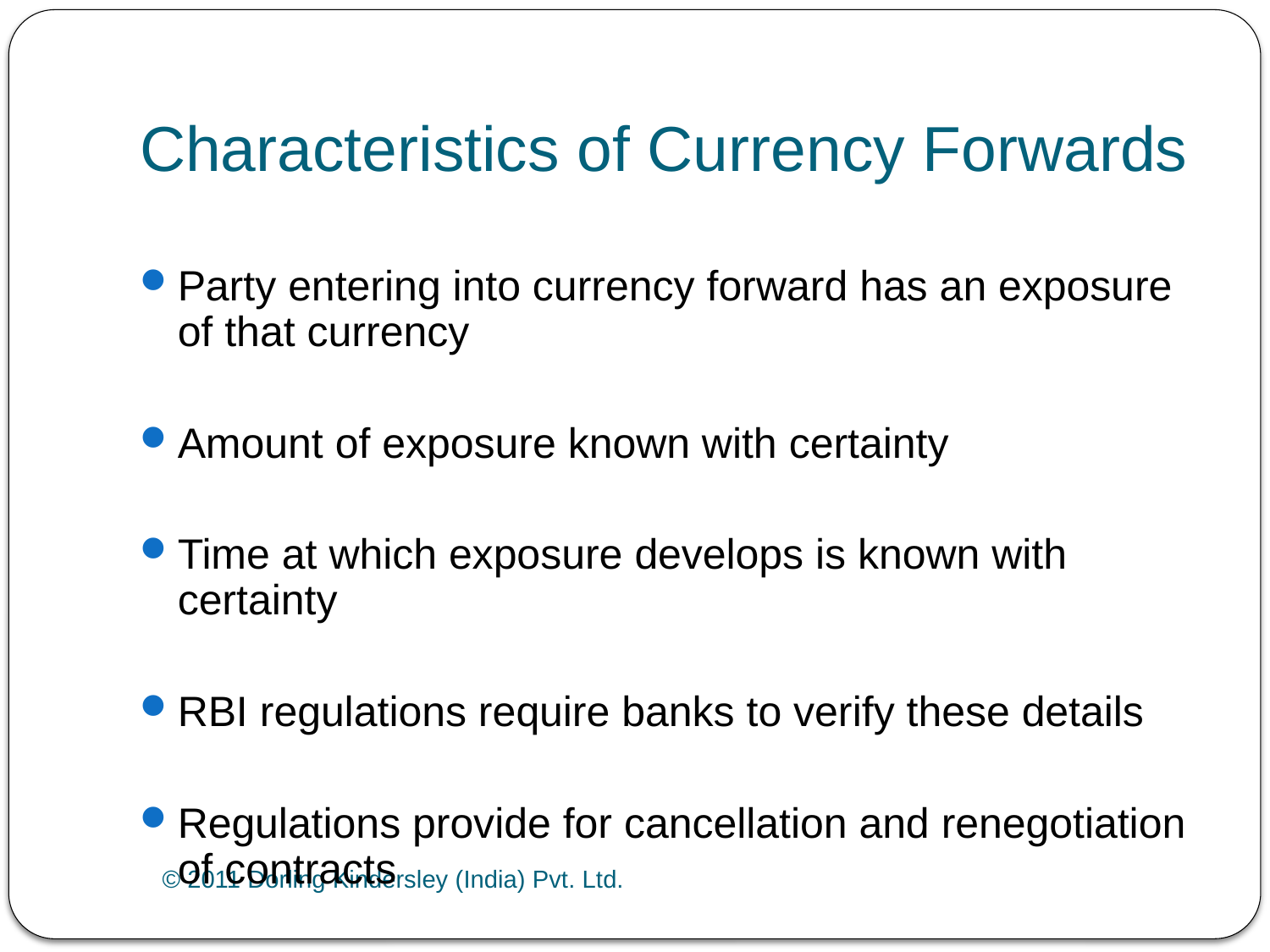

# Characteristics of Currency Forwards

Party entering into currency forward has an exposure of that currency

Amount of exposure known with certainty

Time at which exposure develops is known with certainty

RBI regulations require banks to verify these details

Regulations provide for cancellation and renegotiation of contracts
© 2011 Dorling Kindersley (India) Pvt. Ltd.